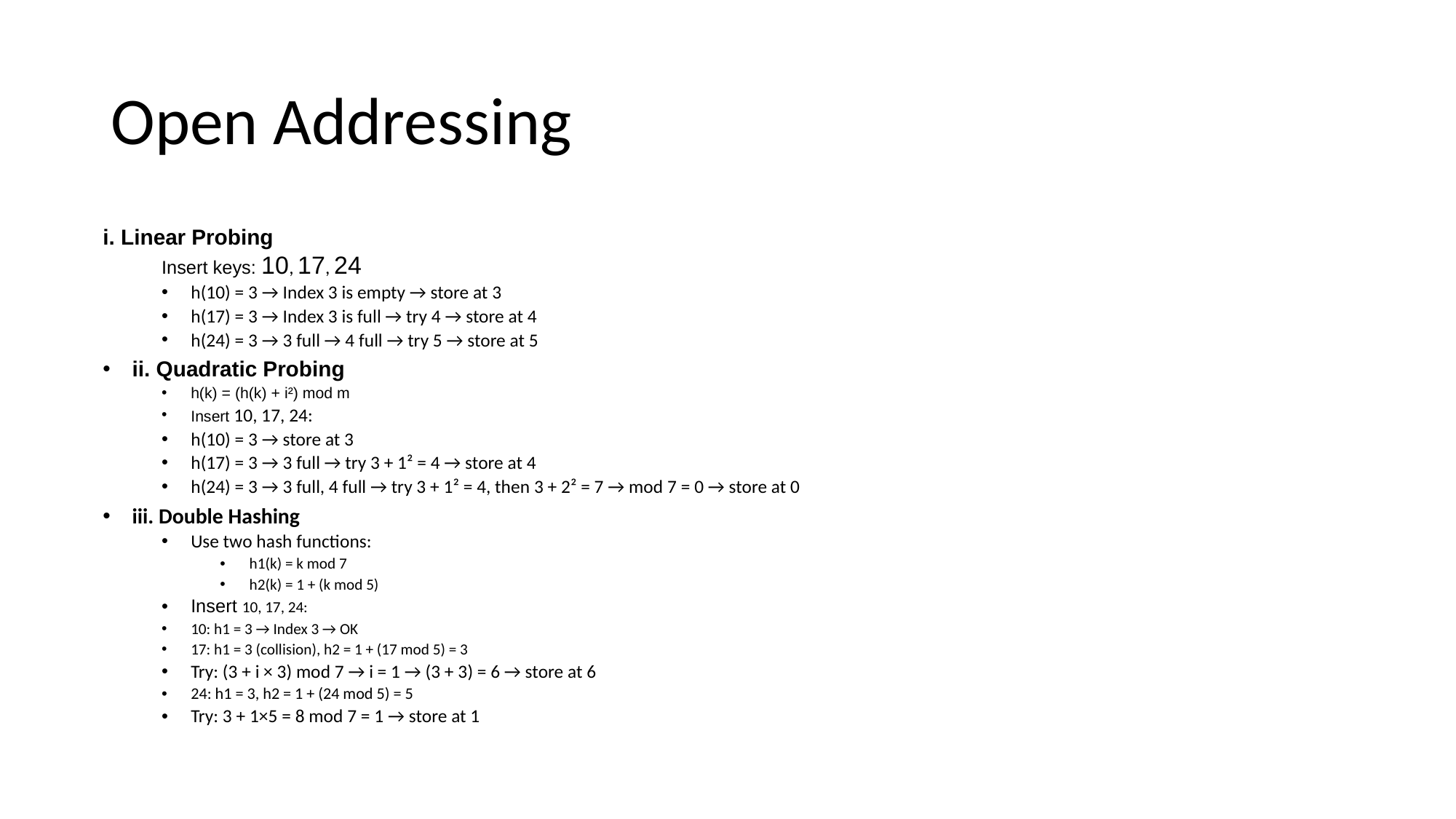

# Open Addressing
i. Linear Probing
Insert keys: 10, 17, 24
h(10) = 3 → Index 3 is empty → store at 3
h(17) = 3 → Index 3 is full → try 4 → store at 4
h(24) = 3 → 3 full → 4 full → try 5 → store at 5
ii. Quadratic Probing
h(k) = (h(k) + i²) mod m
Insert 10, 17, 24:
h(10) = 3 → store at 3
h(17) = 3 → 3 full → try 3 + 1² = 4 → store at 4
h(24) = 3 → 3 full, 4 full → try 3 + 1² = 4, then 3 + 2² = 7 → mod 7 = 0 → store at 0
iii. Double Hashing
Use two hash functions:
h1(k) = k mod 7
h2(k) = 1 + (k mod 5)
Insert 10, 17, 24:
10: h1 = 3 → Index 3 → OK
17: h1 = 3 (collision), h2 = 1 + (17 mod 5) = 3
Try: (3 + i × 3) mod 7 → i = 1 → (3 + 3) = 6 → store at 6
24: h1 = 3, h2 = 1 + (24 mod 5) = 5
Try: 3 + 1×5 = 8 mod 7 = 1 → store at 1